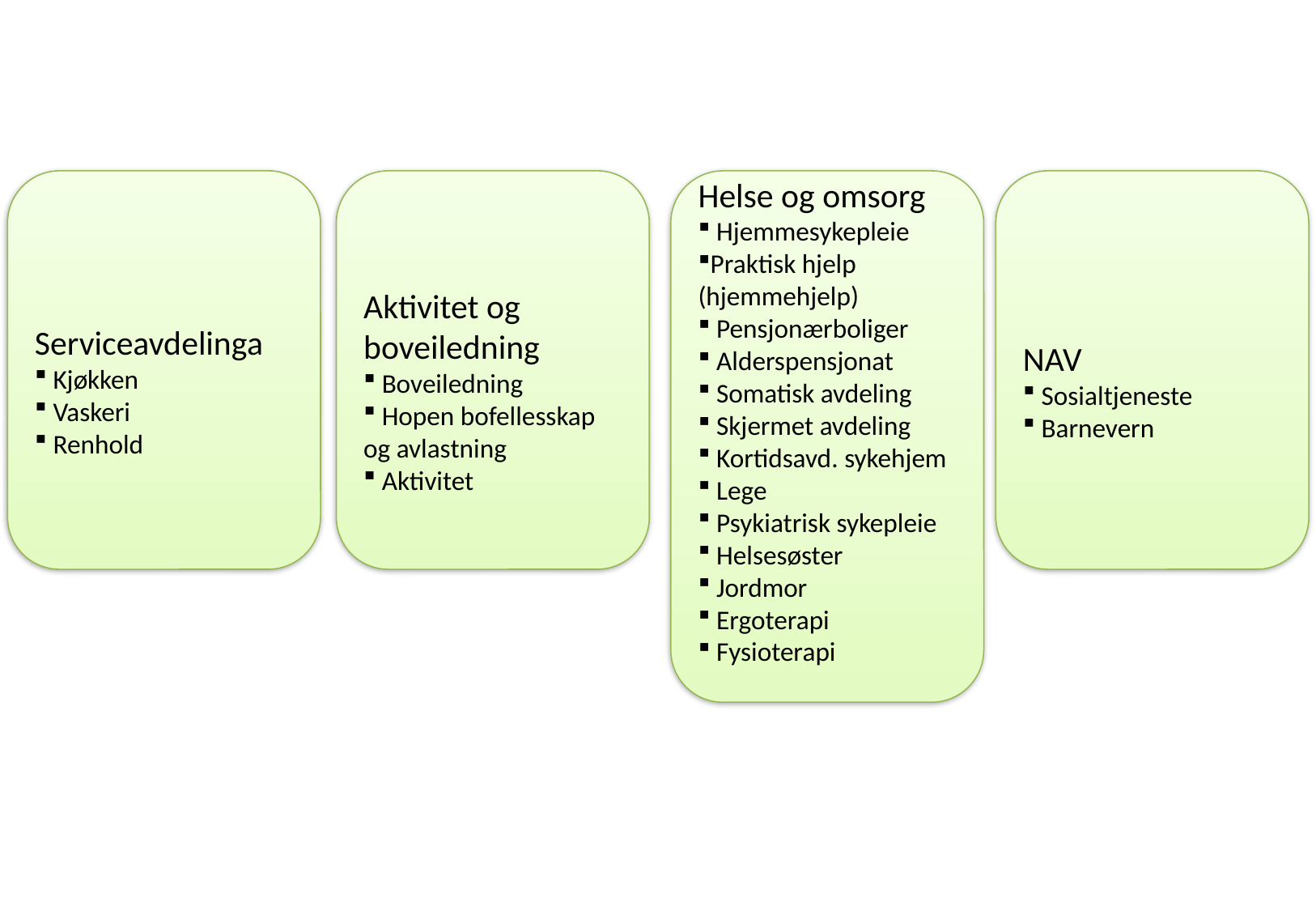

Serviceavdelinga
 Kjøkken
 Vaskeri
 Renhold
Aktivitet og boveiledning
 Boveiledning
 Hopen bofellesskap og avlastning
 Aktivitet
Helse og omsorg
 Hjemmesykepleie
Praktisk hjelp (hjemmehjelp)
 Pensjonærboliger
 Alderspensjonat
 Somatisk avdeling
 Skjermet avdeling
 Kortidsavd. sykehjem
 Lege
 Psykiatrisk sykepleie
 Helsesøster
 Jordmor
 Ergoterapi
 Fysioterapi

NAV
 Sosialtjeneste
 Barnevern